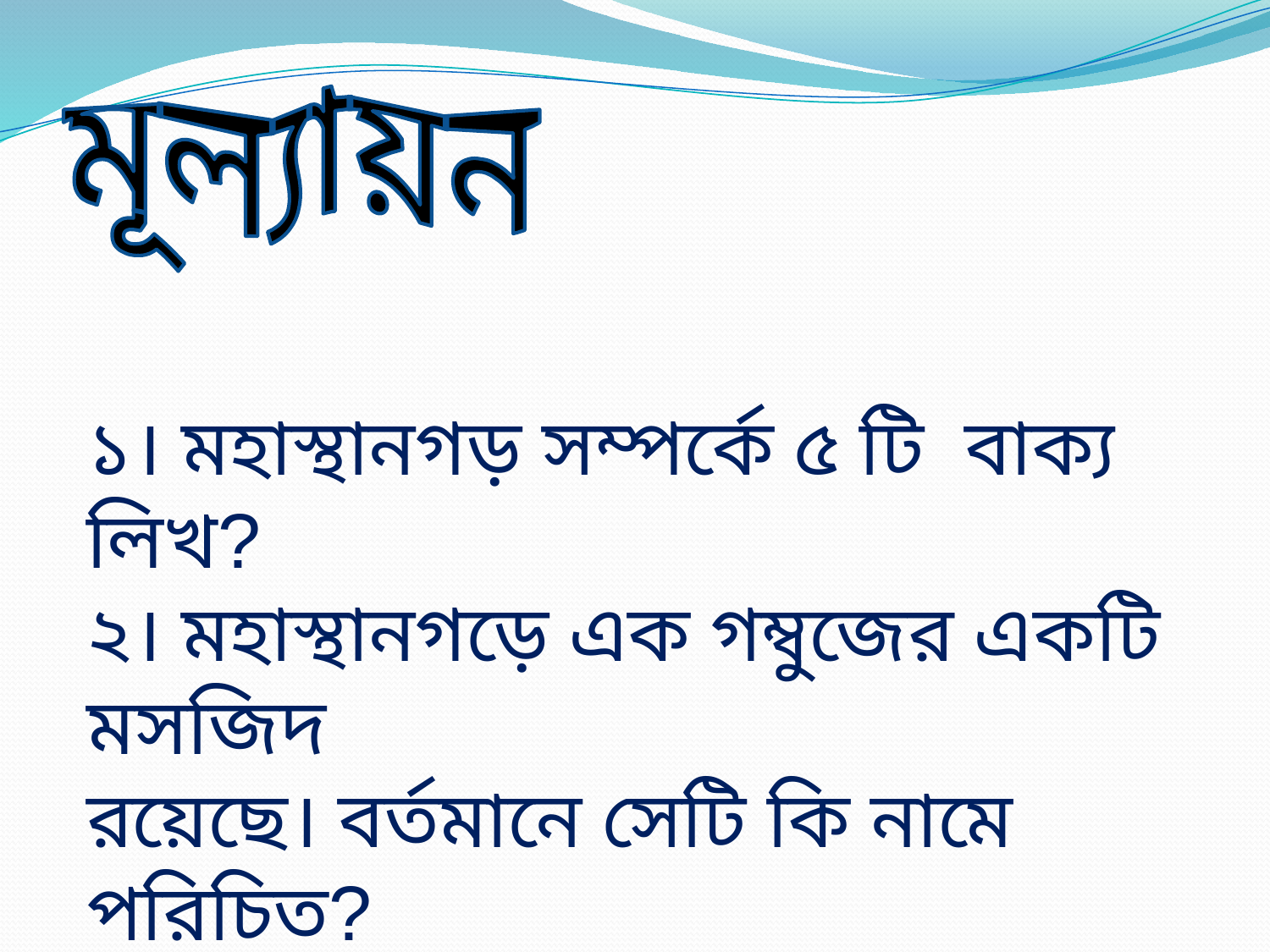

মূল্যায়ন
১। মহাস্থানগড় সম্পর্কে ৫ টি  বাক্য লিখ?
২। মহাস্থানগড়ে এক গম্বুজের একটি মসজিদ
রয়েছে। বর্তমানে সেটি কি নামে পরিচিত?